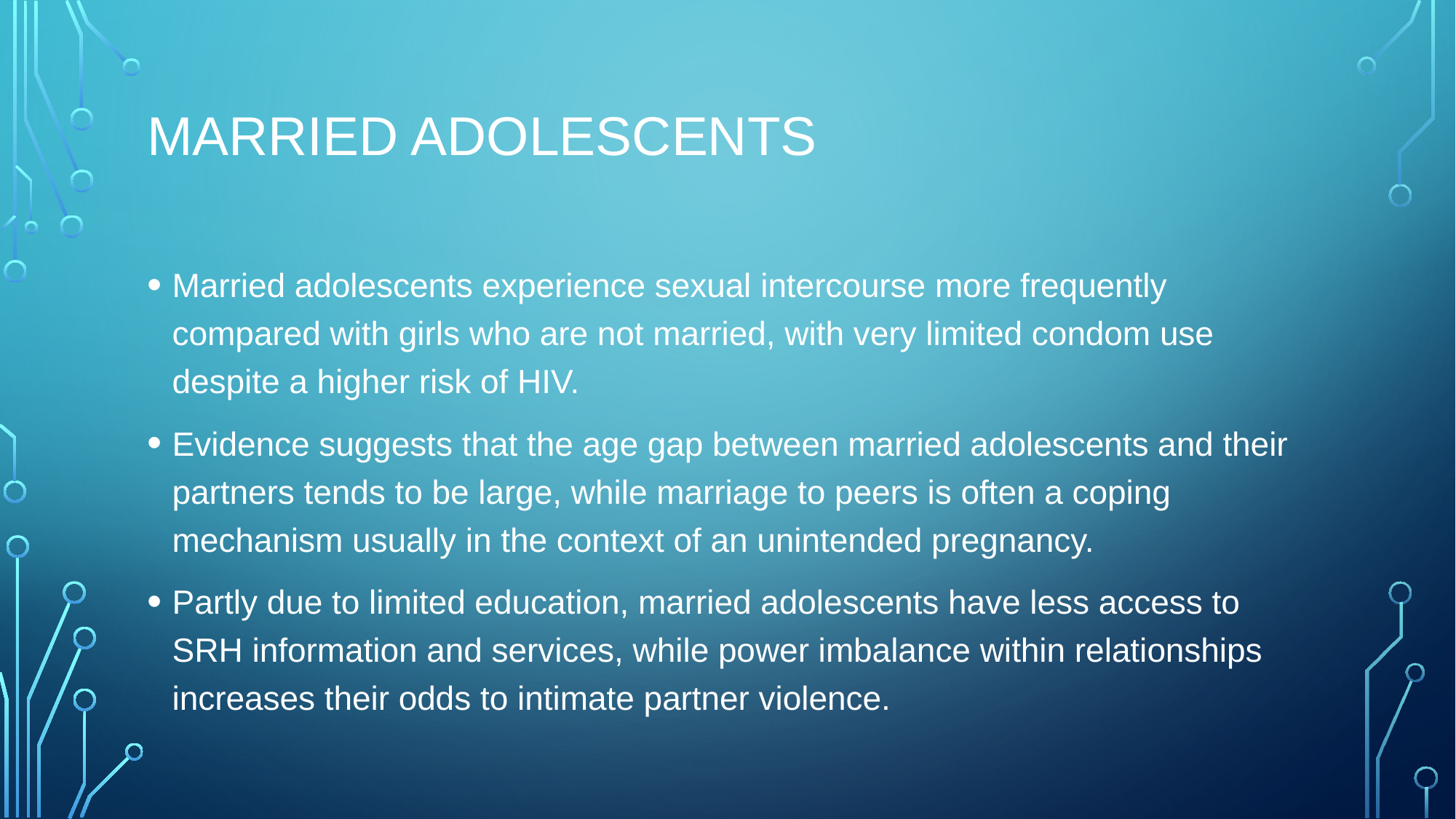

# Married adolescents
Married adolescents experience sexual intercourse more frequently compared with girls who are not married, with very limited condom use despite a higher risk of HIV.
Evidence suggests that the age gap between married adolescents and their partners tends to be large, while marriage to peers is often a coping mechanism usually in the context of an unintended pregnancy.
Partly due to limited education, married adolescents have less access to SRH information and services, while power imbalance within relationships increases their odds to intimate partner violence.